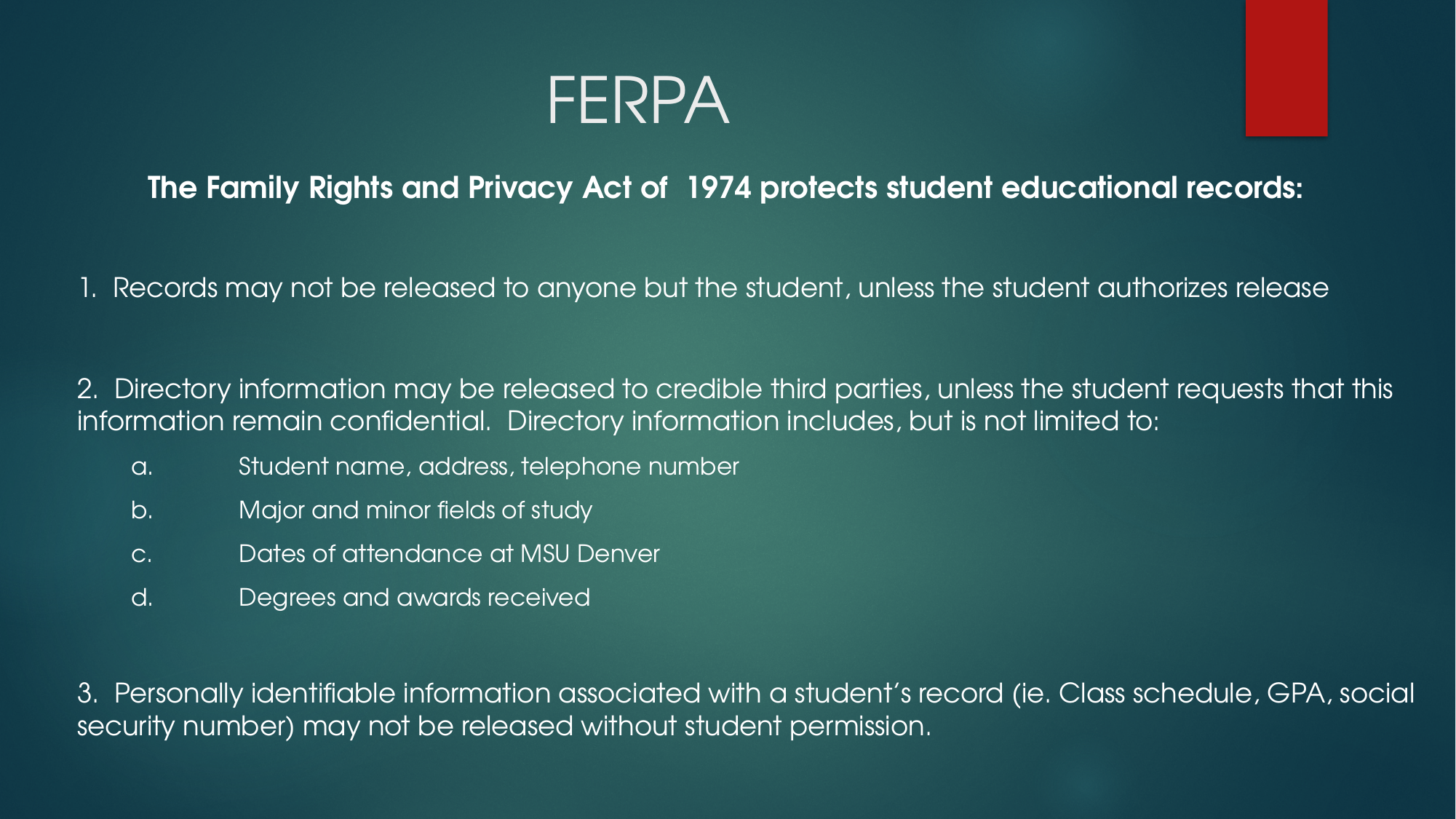

# FERPA
The Family Rights and Privacy Act of  1974 protects student educational records:

1.  Records may not be released to anyone but the student, unless the student authorizes release

2.  Directory information may be released to credible third parties, unless the student requests that this information remain confidential.  Directory information includes, but is not limited to:
a.	Student name, address, telephone number
b.	Major and minor fields of study
c.	Dates of attendance at MSU Denver
d.	Degrees and awards received

3.  Personally identifiable information associated with a student’s record (ie. Class schedule, GPA, social security number) may not be released without student permission.